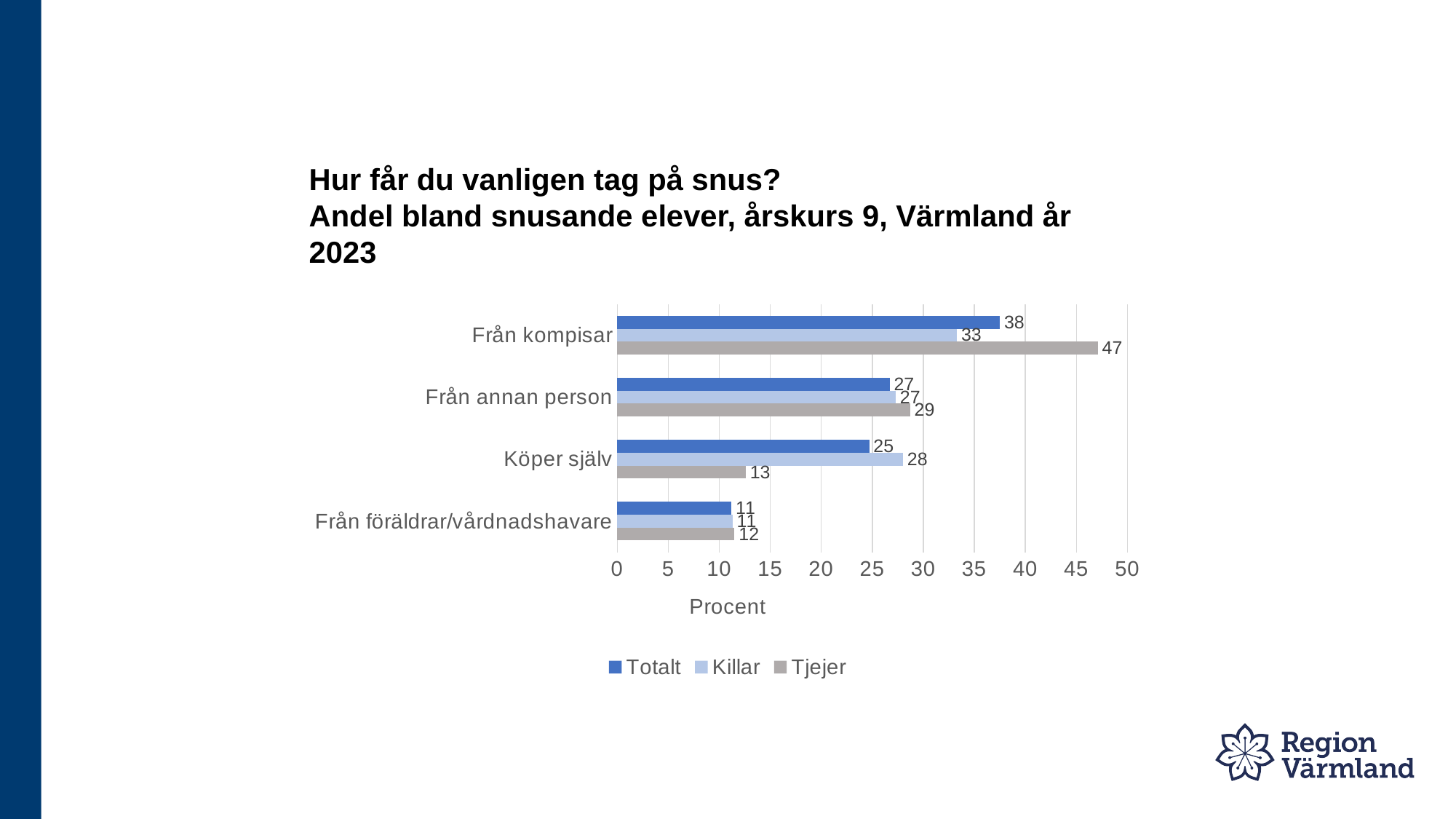

# Hur får du vanligen tag på snus? Andel bland snusande elever, årskurs 9, Värmland år 2023

### Chart

| Category | Tjejer | Killar | Totalt |
|---|---|---|---|
| Från föräldrar/vårdnadshavare | 11.5 | 11.3 | 11.2 |
| Köper själv | 12.6 | 28.0 | 24.7 |
| Från annan person | 28.7 | 27.3 | 26.7 |
| Från kompisar | 47.1 | 33.3 | 37.5 |